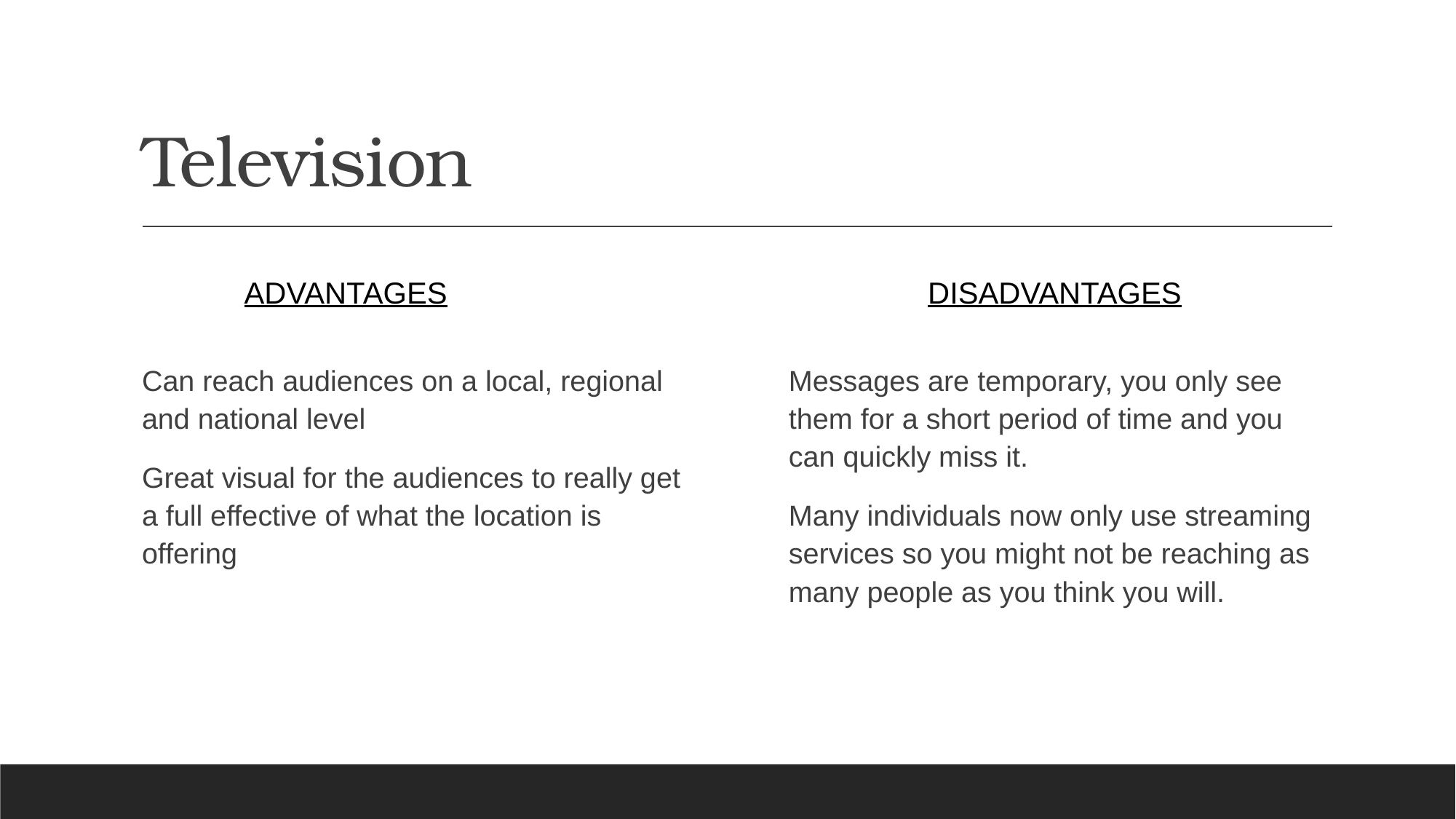

# Television
Advantages
Disadvantages
Messages are temporary, you only see them for a short period of time and you can quickly miss it.
Many individuals now only use streaming services so you might not be reaching as many people as you think you will.
Can reach audiences on a local, regional and national level
Great visual for the audiences to really get a full effective of what the location is offering